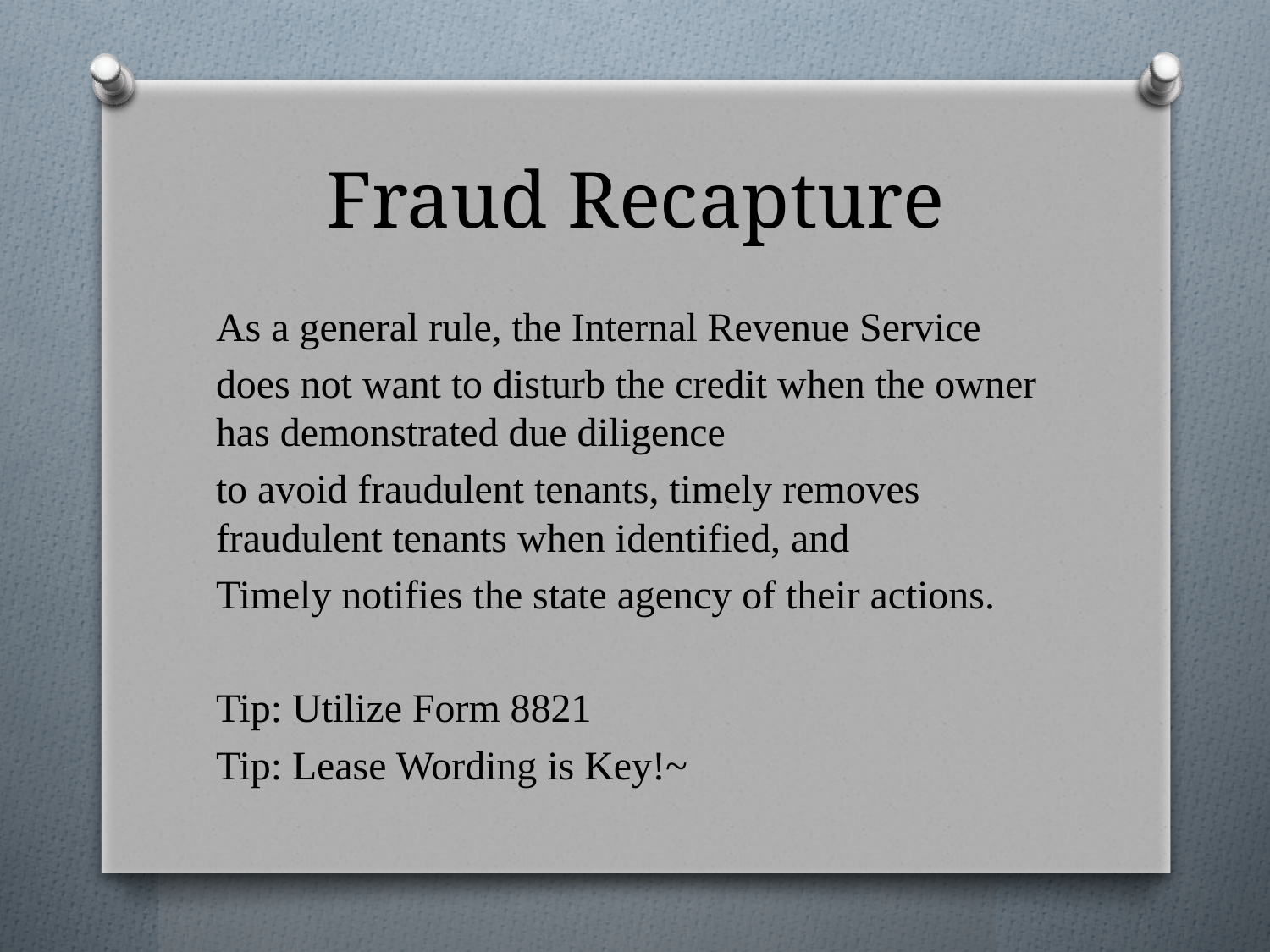

# Fraud Recapture
As a general rule, the Internal Revenue Service
does not want to disturb the credit when the owner has demonstrated due diligence
to avoid fraudulent tenants, timely removes fraudulent tenants when identified, and
Timely notifies the state agency of their actions.

Tip: Utilize Form 8821
Tip: Lease Wording is Key!~